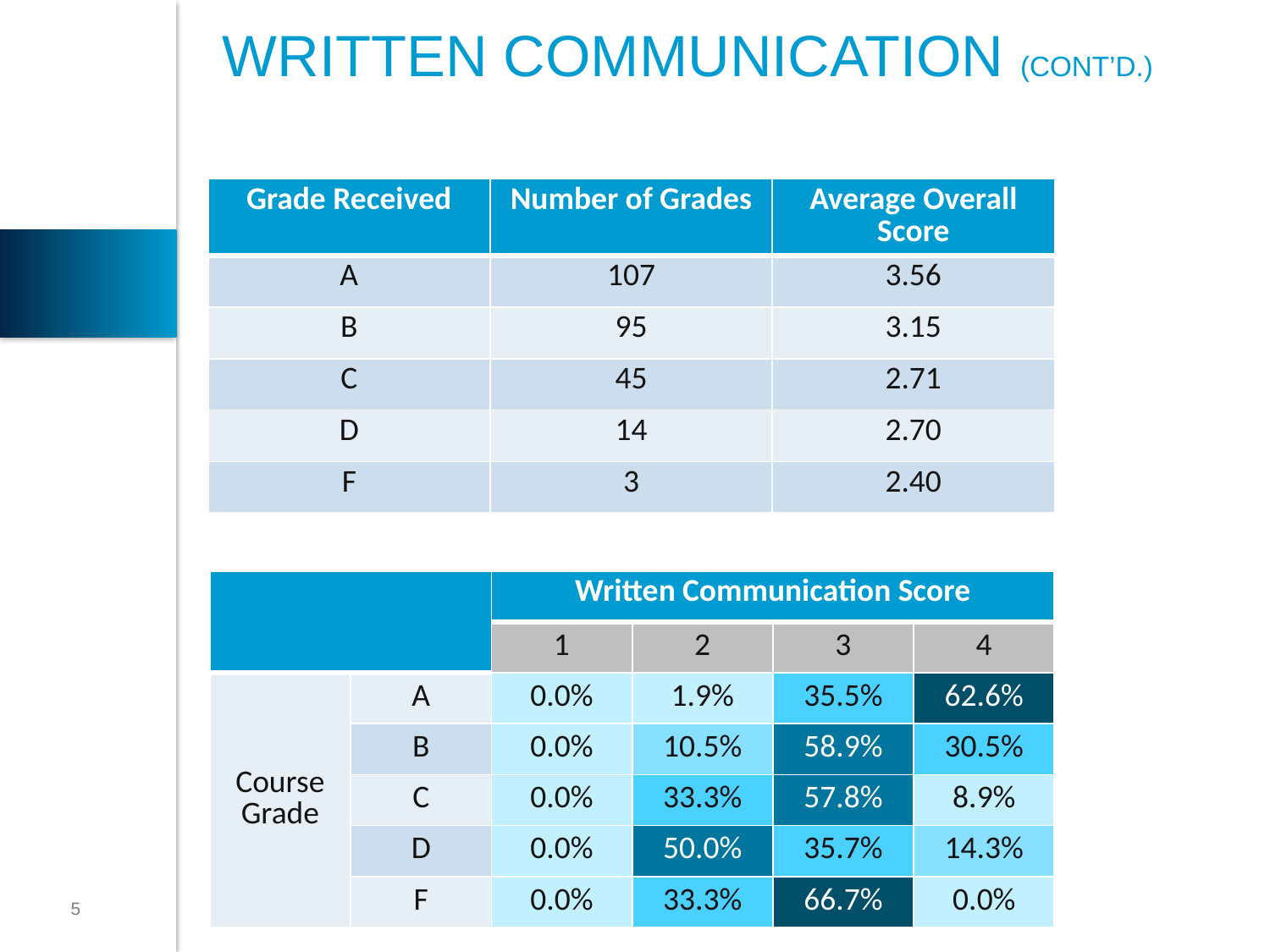

# Written Communication (Cont’d.)
| Grade Received | Number of Grades | Average Overall Score |
| --- | --- | --- |
| A | 107 | 3.56 |
| B | 95 | 3.15 |
| C | 45 | 2.71 |
| D | 14 | 2.70 |
| F | 3 | 2.40 |
|  |  | Written Communication Score |  |  |  |
| --- | --- | --- | --- | --- | --- |
|  |  | 1 | 2 | 3 | 4 |
| Course Grade | A | 0.0% | 1.9% | 35.5% | 62.6% |
|  | B | 0.0% | 10.5% | 58.9% | 30.5% |
|  | C | 0.0% | 33.3% | 57.8% | 8.9% |
|  | D | 0.0% | 50.0% | 35.7% | 14.3% |
|  | F | 0.0% | 33.3% | 66.7% | 0.0% |
5